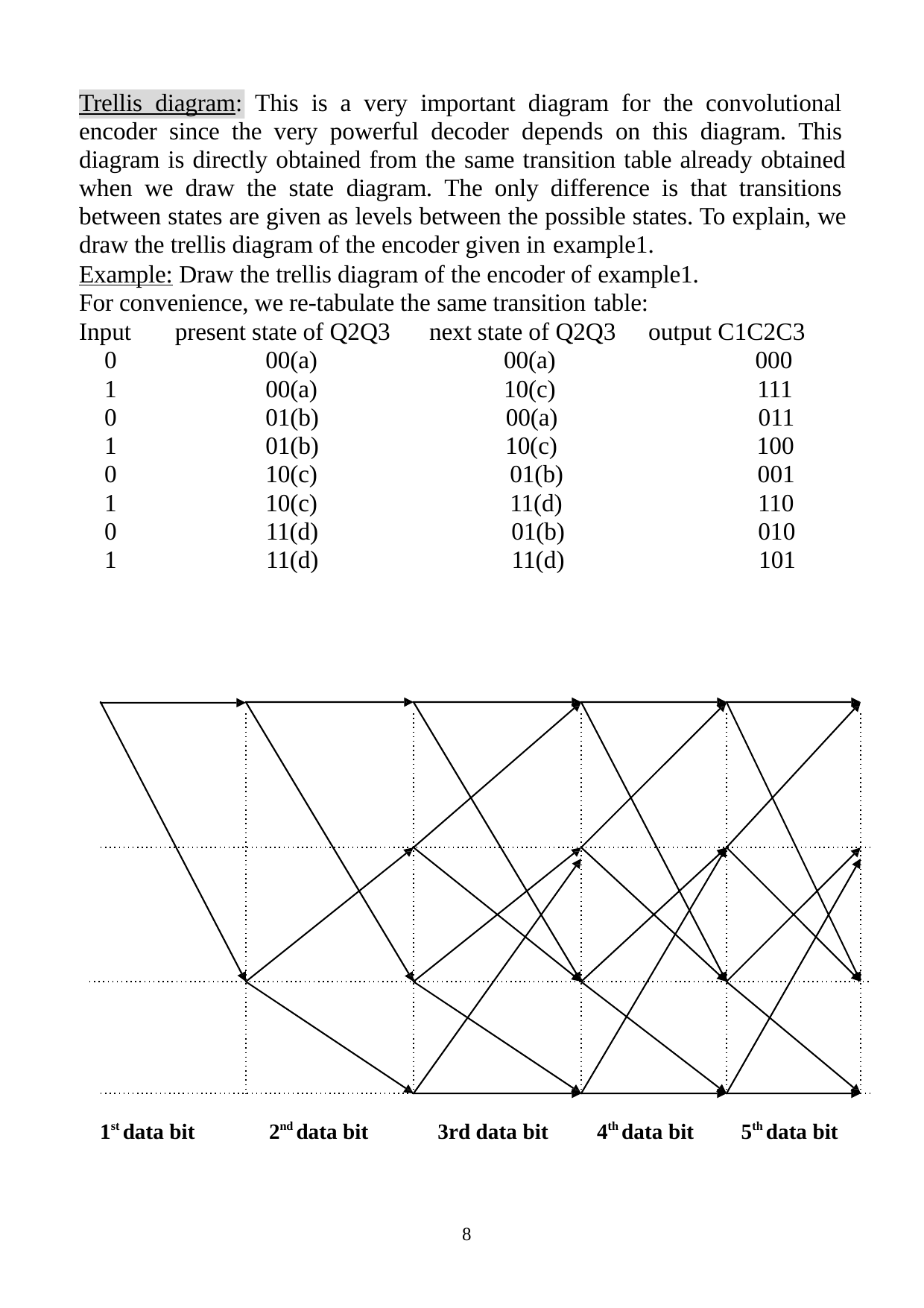

Trellis diagram: This is a very important diagram for the convolutional  encoder since the very powerful decoder depends on this diagram. This  diagram is directly obtained from the same transition table already obtained  when we draw the state diagram. The only difference is that transitions  between states are given as levels between the possible states. To explain, we  draw the trellis diagram of the encoder given in example1.
Example: Draw the trellis diagram of the encoder of example1.  For convenience, we re-tabulate the same transition table:

| Input | present state of Q2Q3 | next state of Q2Q3 | output C1C2C3 |
| --- | --- | --- | --- |
| 0 | 00(a) | 00(a) | 000 |
| 1 | 00(a) | 10(c) | 111 |
| 0 | 01(b) | 00(a) | 011 |
| 1 | 01(b) | 10(c) | 100 |
| 0 | 10(c) | 01(b) | 001 |
| 1 | 10(c) | 11(d) | 110 |
| 0 | 11(d) | 01(b) | 010 |
| 1 | 11(d) | 11(d) | 101 |

1st data bit
2nd data bit
3rd data bit
4th data bit
5th data bit
8